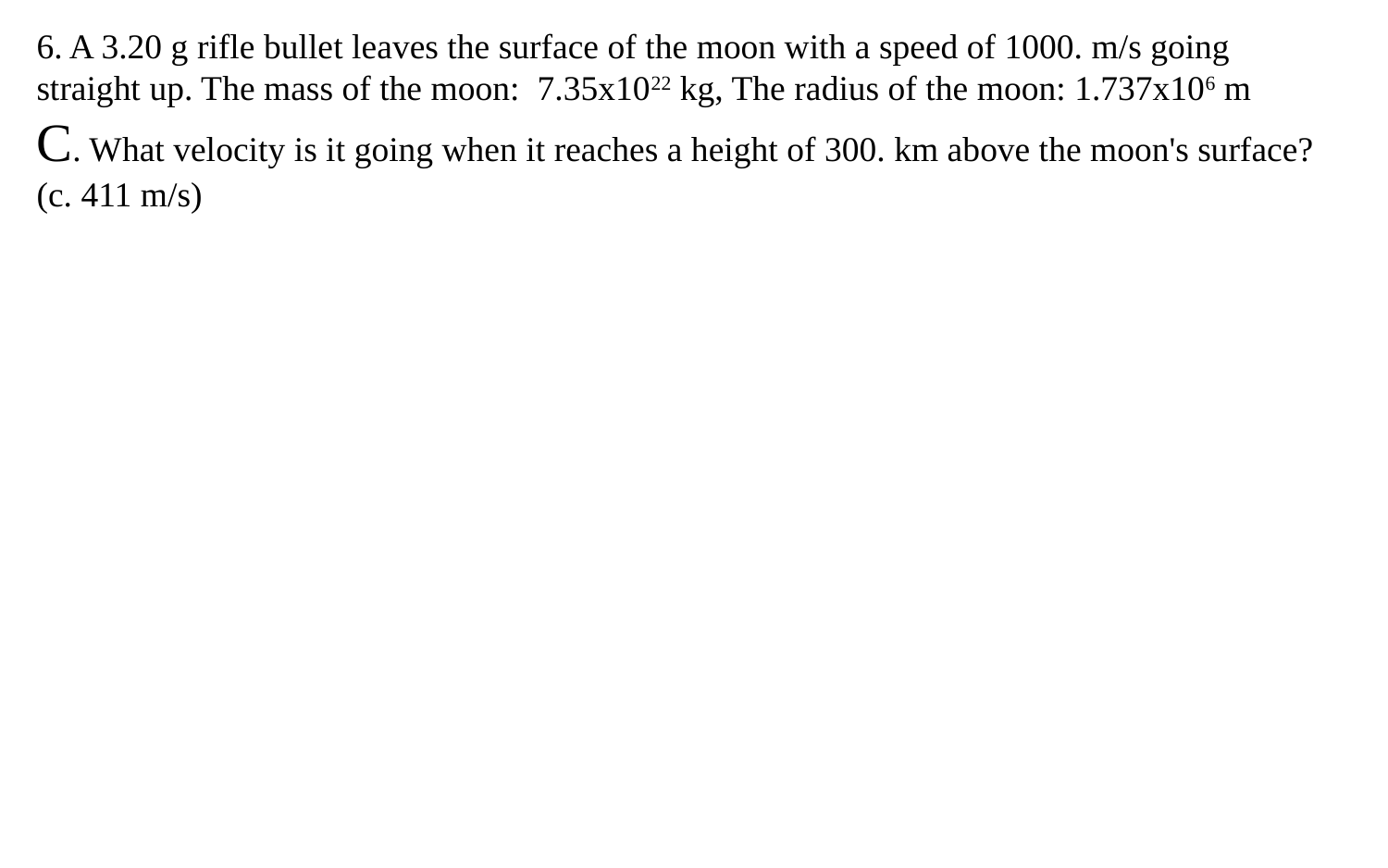

6. A 3.20 g rifle bullet leaves the surface of the moon with a speed of 1000. m/s going straight up. The mass of the moon:  7.35x1022 kg, The radius of the moon: 1.737x106 m
C. What velocity is it going when it reaches a height of 300. km above the moon's surface?
(c. 411 m/s)